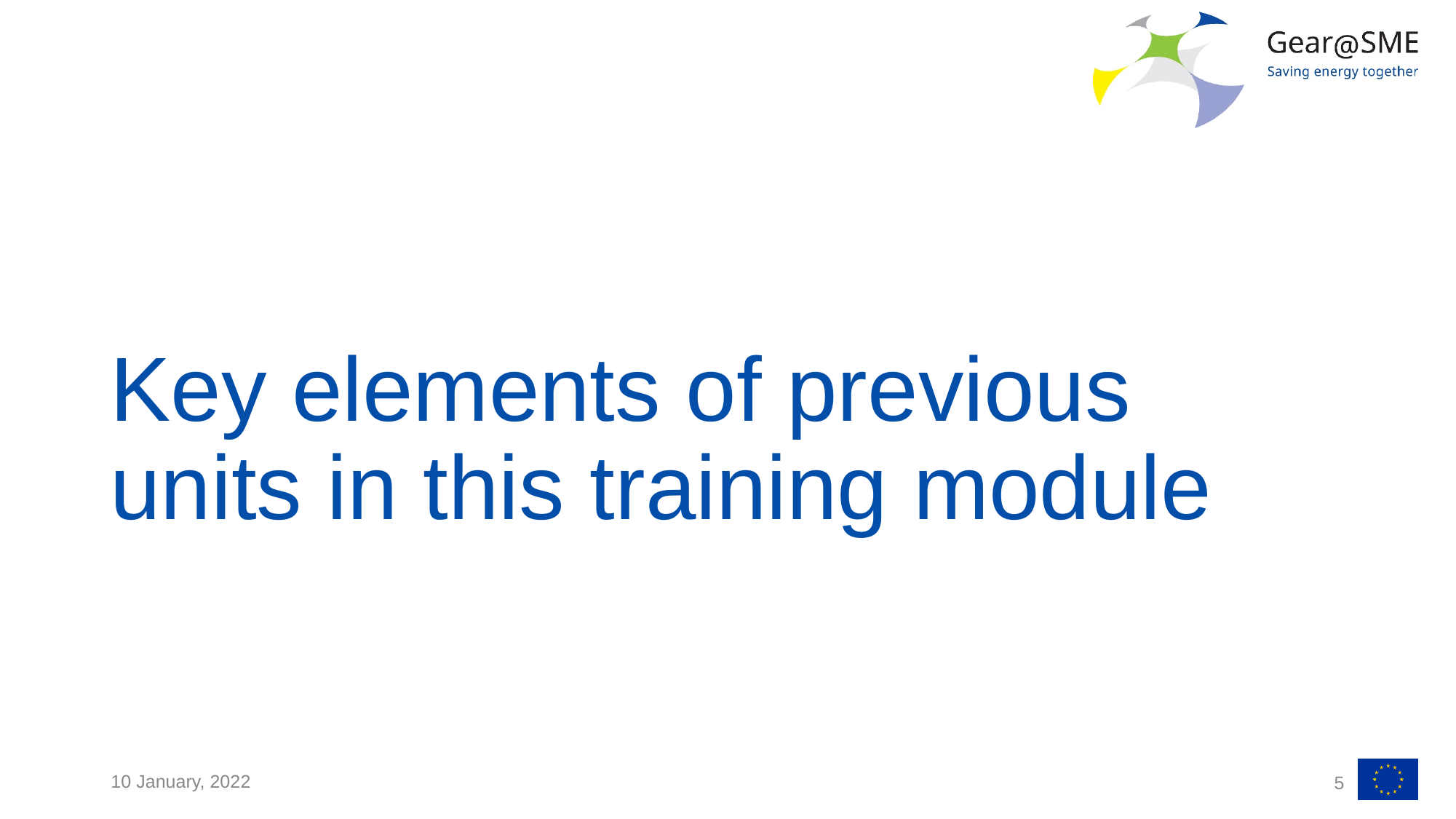

# Key elements of previous units in this training module

10 January, 2022
5